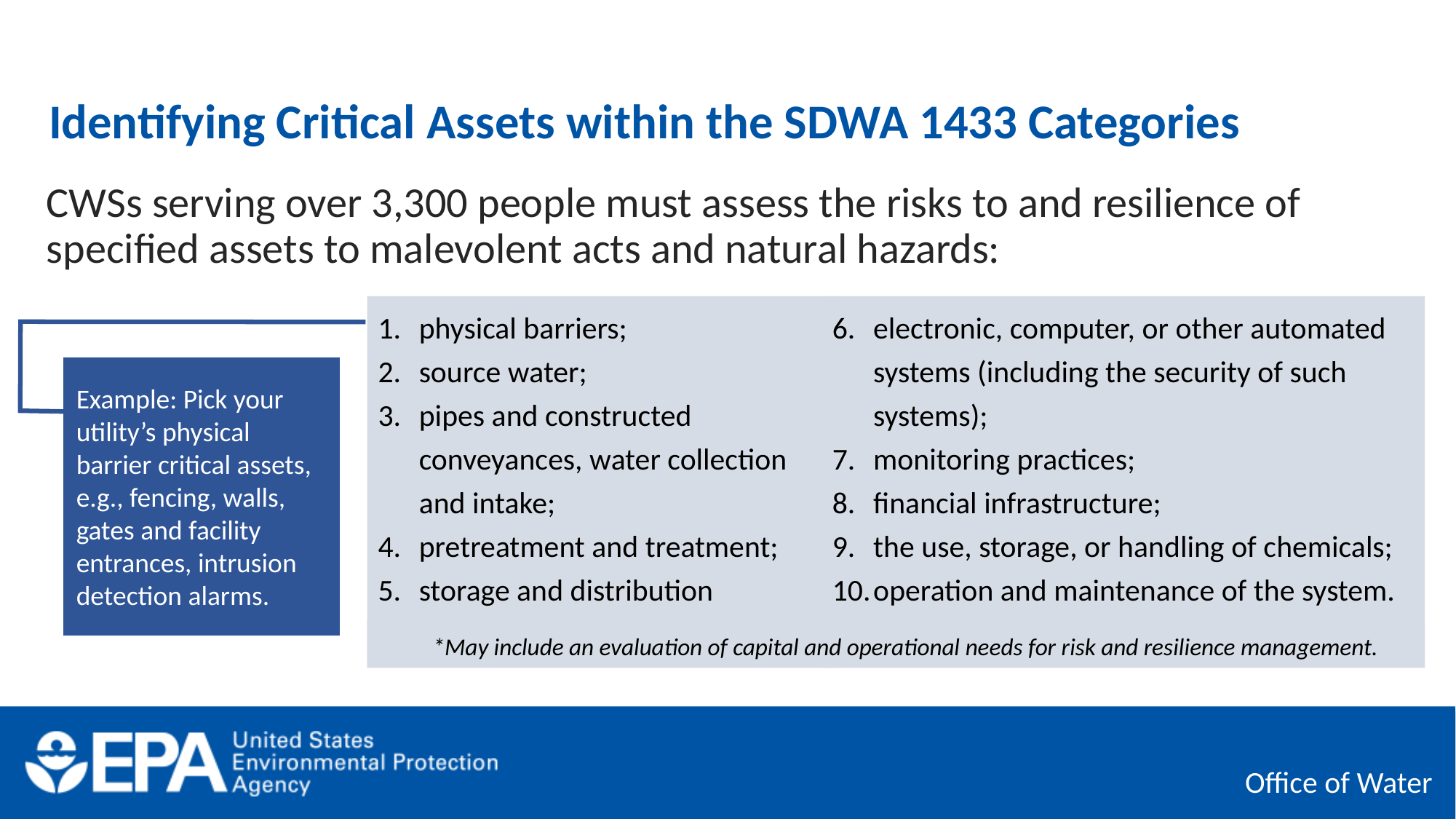

# Identifying Critical Assets within the SDWA 1433 Categories
CWSs serving over 3,300 people must assess the risks to and resilience of specified assets to malevolent acts and natural hazards:
physical barriers;
source water;
pipes and constructed conveyances, water collection and intake;
pretreatment and treatment;
storage and distribution facilities;
electronic, computer, or other automated systems (including the security of such systems);
monitoring practices;
financial infrastructure;
the use, storage, or handling of chemicals;
operation and maintenance of the system.
Example: Pick your utility’s physical barrier critical assets,
e.g., fencing, walls, gates and facility entrances, intrusion detection alarms.
*May include an evaluation of capital and operational needs for risk and resilience management.